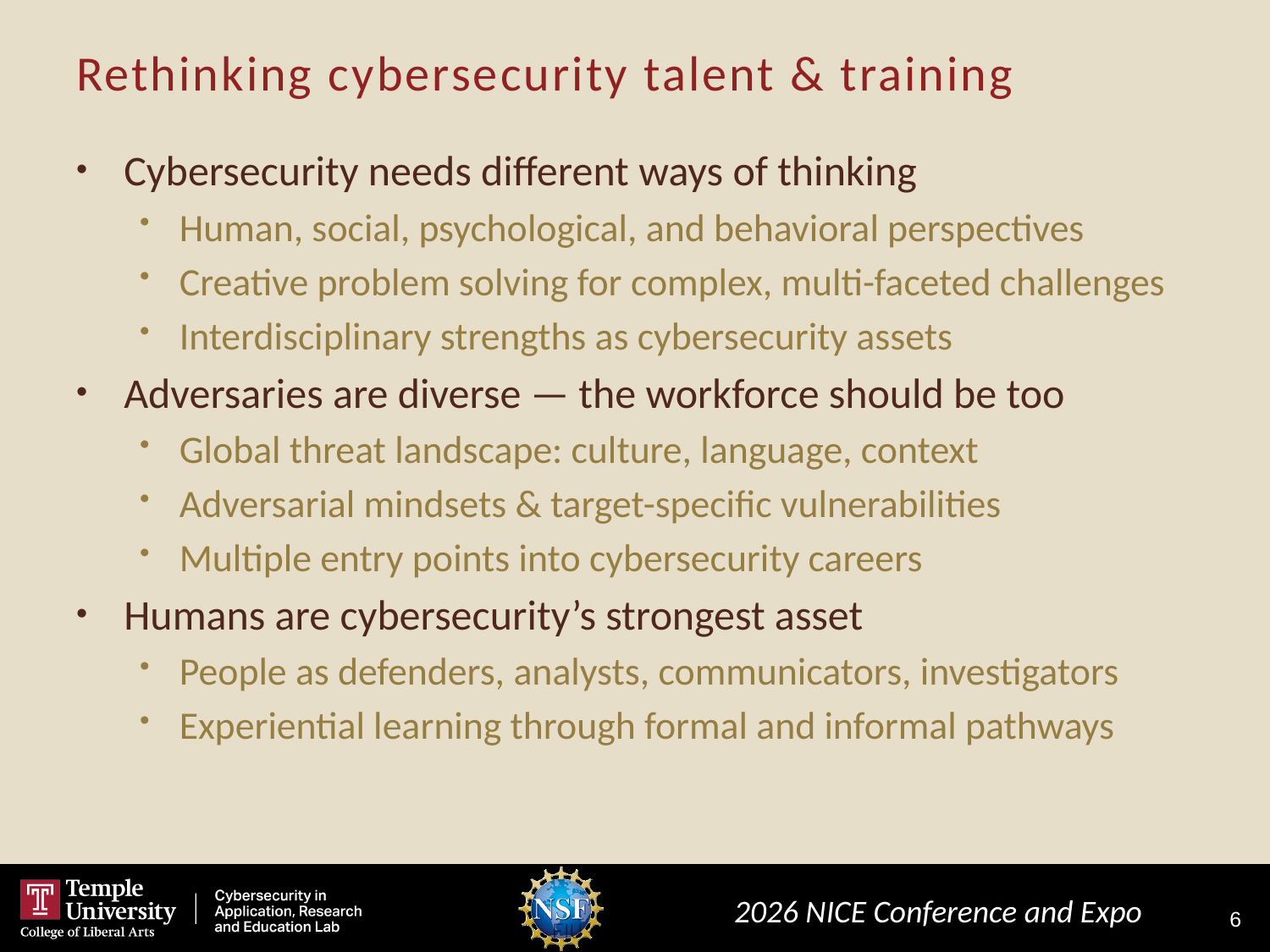

# Rethinking cybersecurity talent & training
Cybersecurity needs different ways of thinking
Human, social, psychological, and behavioral perspectives
Creative problem solving for complex, multi-faceted challenges
Interdisciplinary strengths as cybersecurity assets
Adversaries are diverse — the workforce should be too
Global threat landscape: culture, language, context
Adversarial mindsets & target-specific vulnerabilities
Multiple entry points into cybersecurity careers
Humans are cybersecurity’s strongest asset
People as defenders, analysts, communicators, investigators
Experiential learning through formal and informal pathways